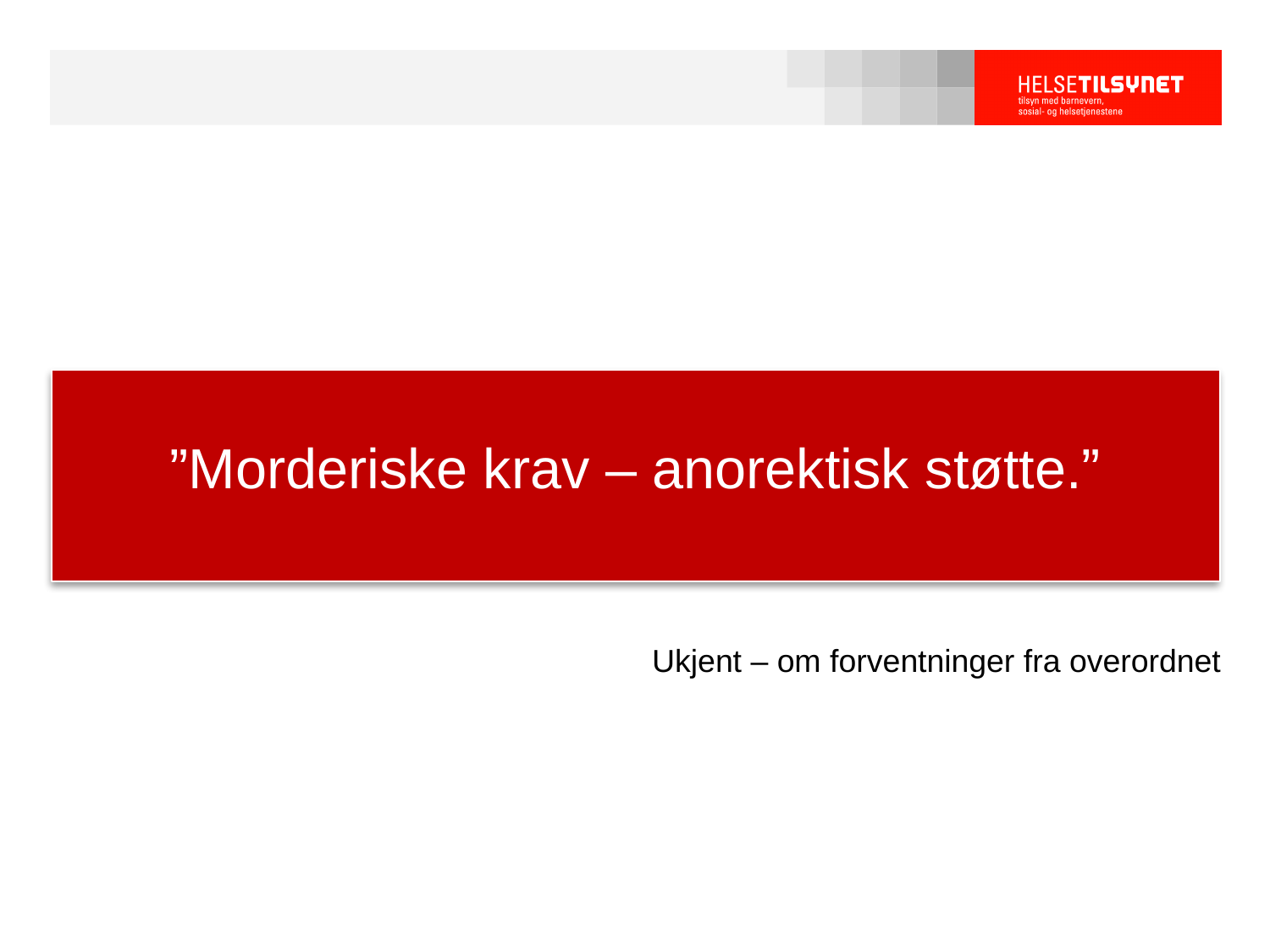

#

Ukjent – om forventninger fra overordnet

”Morderiske krav – anorektisk støtte.”